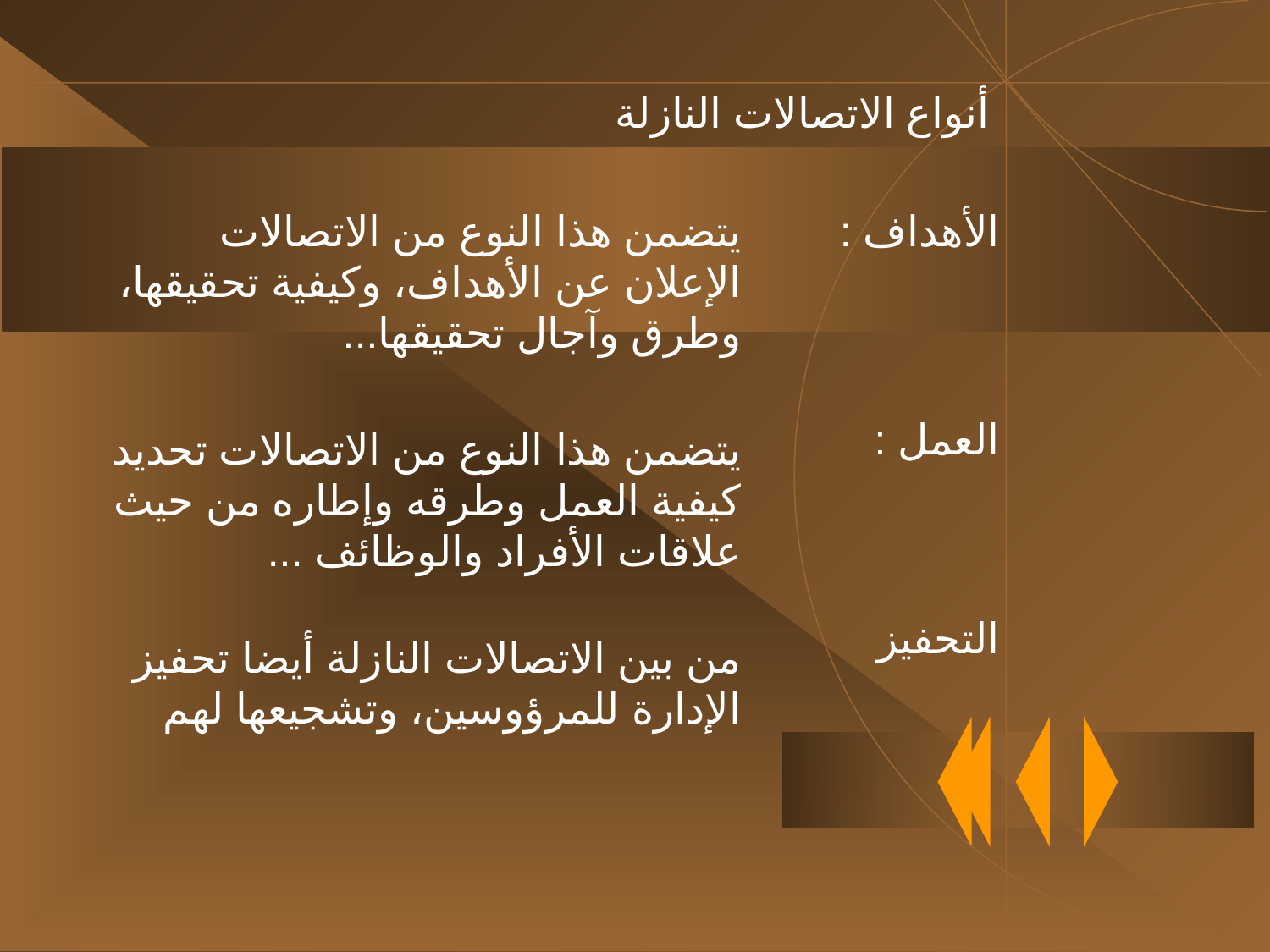

أنواع الاتصالات النازلة
يتضمن هذا النوع من الاتصالات الإعلان عن الأهداف، وكيفية تحقيقها، وطرق وآجال تحقيقها...
الأهداف :
العمل :
يتضمن هذا النوع من الاتصالات تحديد كيفية العمل وطرقه وإطاره من حيث علاقات الأفراد والوظائف ...
التحفيز
من بين الاتصالات النازلة أيضا تحفيز الإدارة للمرؤوسين، وتشجيعها لهم